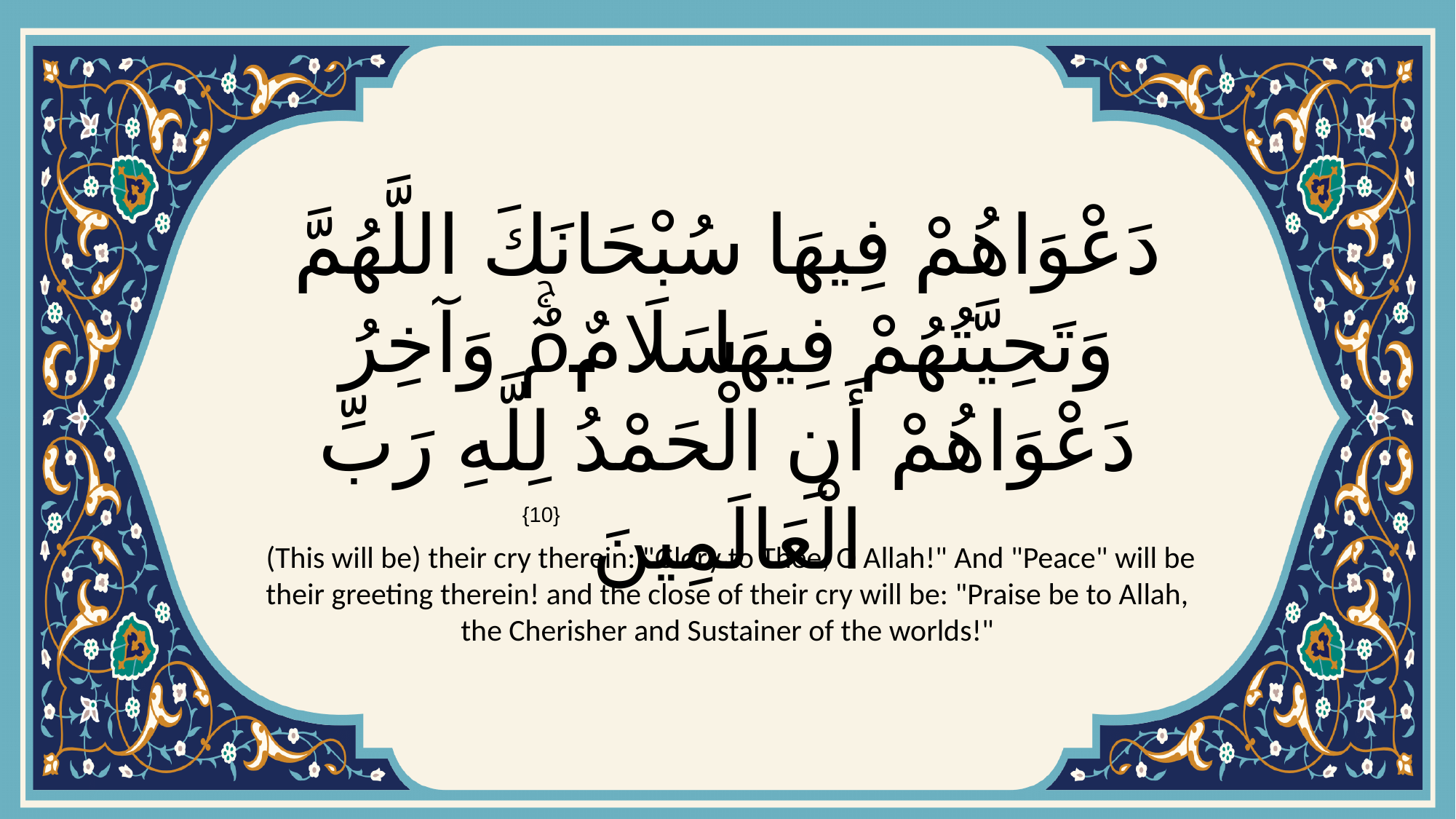

# دَعْوَاهُمْ فِيهَا سُبْحَانَكَ اللَّهُمَّ وَتَحِيَّتُهُمْ فِيهَا سَلَامٌۚ وَآخِرُ دَعْوَاهُمْ أَنِ الْحَمْدُ لِلَّهِ رَبِّ الْعَالَمِينَ
{10}
 (This will be) their cry therein: "Glory to Thee, O Allah!" And "Peace" will be their greeting therein! and the close of their cry will be: "Praise be to Allah, the Cherisher and Sustainer of the worlds!"